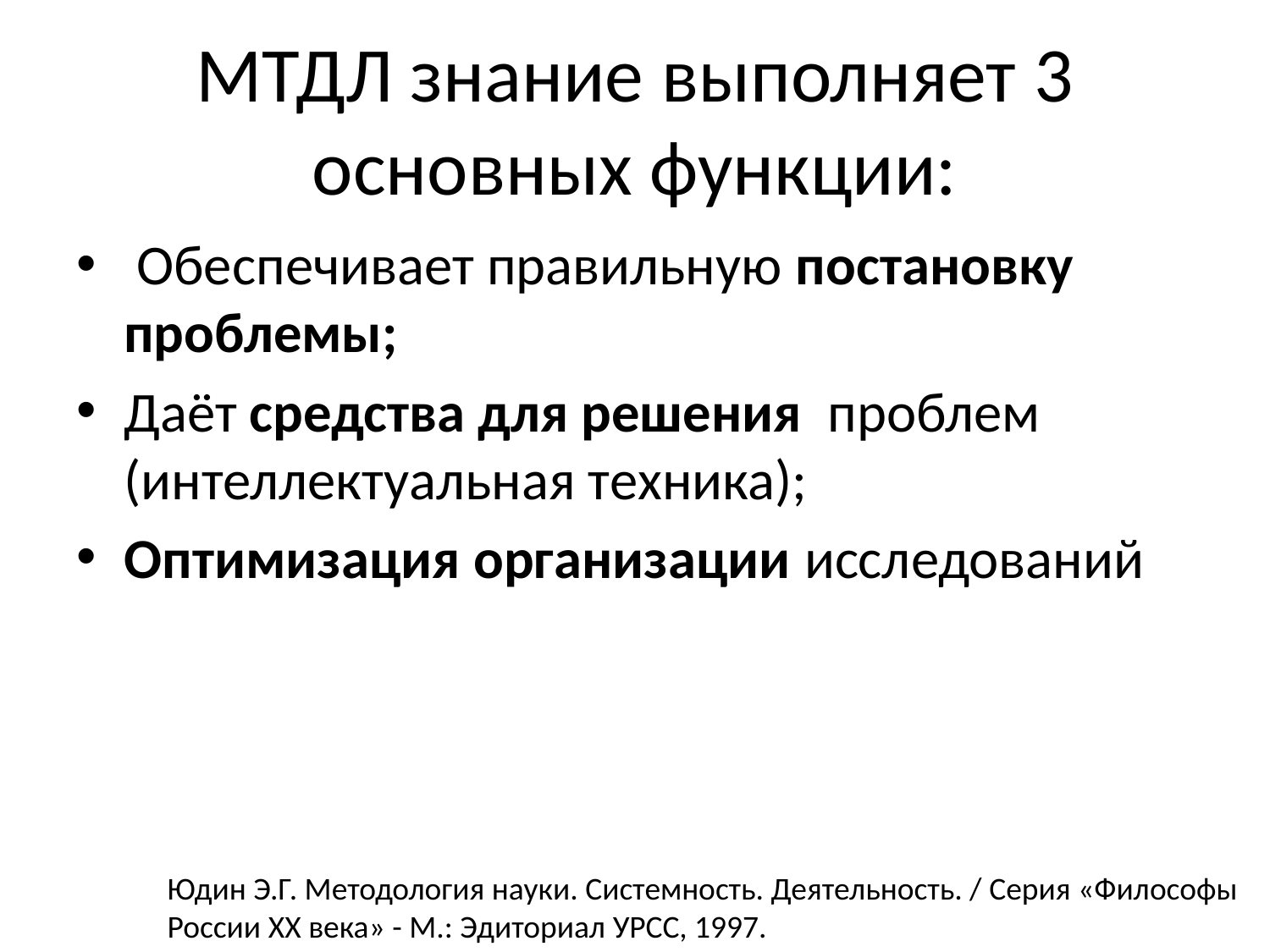

# МТДЛ знание выполняет 3 основных функции:
 Обеспечивает правильную постановку проблемы;
Даёт средства для решения  проблем (интеллектуальная техника);
Оптимизация организации исследований

Юдин Э.Г. Методология науки. Системность. Деятельность. / Серия «Философы России XX века» - М.: Эдиториал УРСС, 1997.